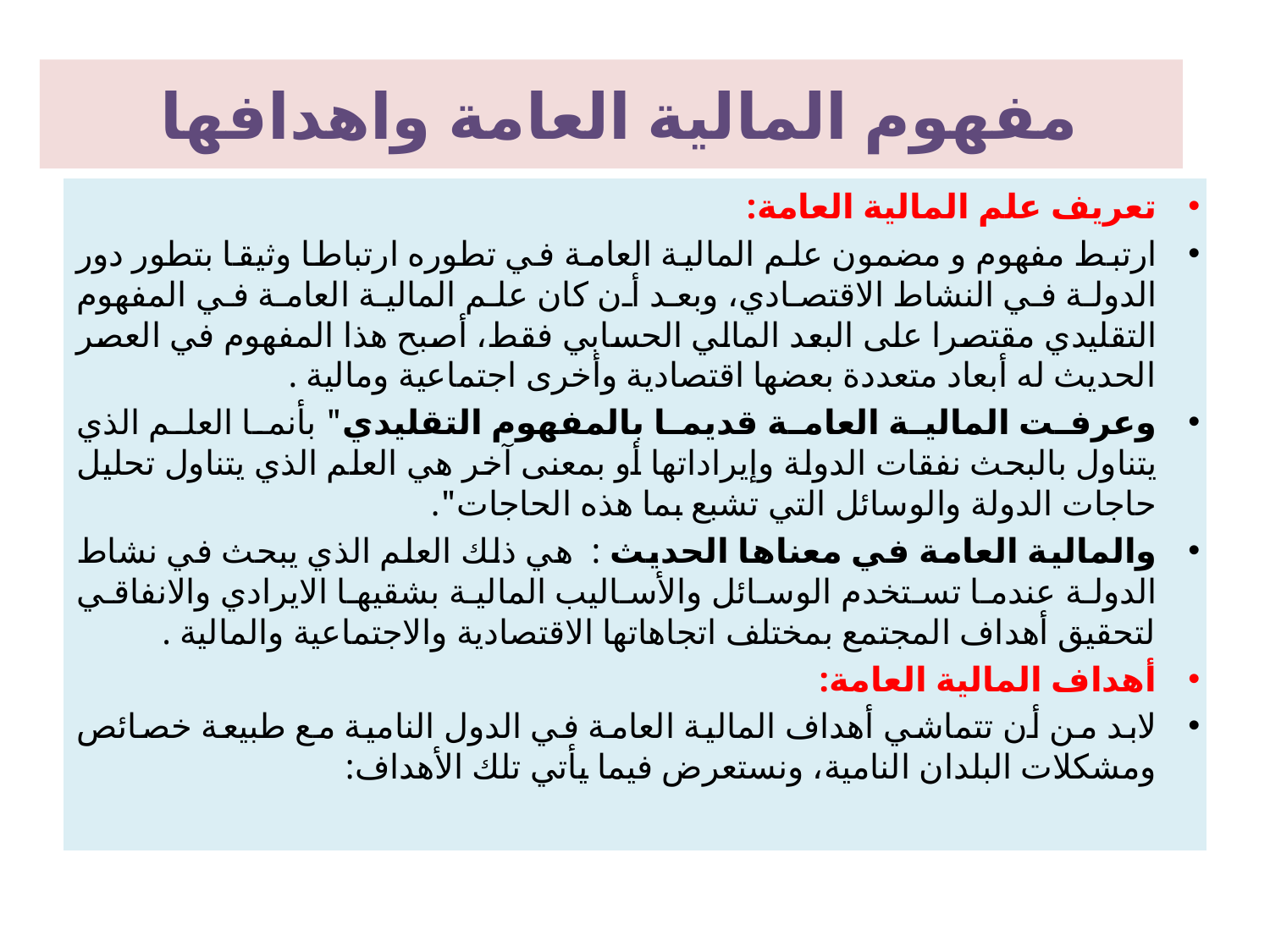

# مفهوم المالية العامة واهدافها
تعریف علم المالية العامة:
ارتبط مفهوم و مضمون علم المالية العامة في تطوره ارتباطا وثيقا بتطور دور الدولة في النشاط الاقتصادي، وبعد أن كان علم المالية العامة في المفهوم التقليدي مقتصرا على البعد المالي الحسابي فقط، أصبح هذا المفهوم في العصر الحديث له أبعاد متعددة بعضها اقتصادية وأخرى اجتماعية ومالية .
وعرفت المالية العامة قديما بالمفهوم التقليدي" بأنما العلم الذي يتناول بالبحث نفقات الدولة وإيراداتها أو بمعنى آخر هي العلم الذي يتناول تحليل حاجات الدولة والوسائل التي تشبع بما هذه الحاجات".
والمالية العامة في معناها الحديث :  هي ذلك العلم الذي يبحث في نشاط الدولة عندما تستخدم الوسائل والأساليب المالية بشقيها الايرادي والانفاقي لتحقيق أهداف المجتمع بمختلف اتجاهاتها الاقتصادية والاجتماعية والمالية .
أهداف المالية العامة:
لابد من أن تتماشي أهداف المالية العامة في الدول النامية مع طبيعة خصائص ومشكلات البلدان النامية، ونستعرض فيما يأتي تلك الأهداف: